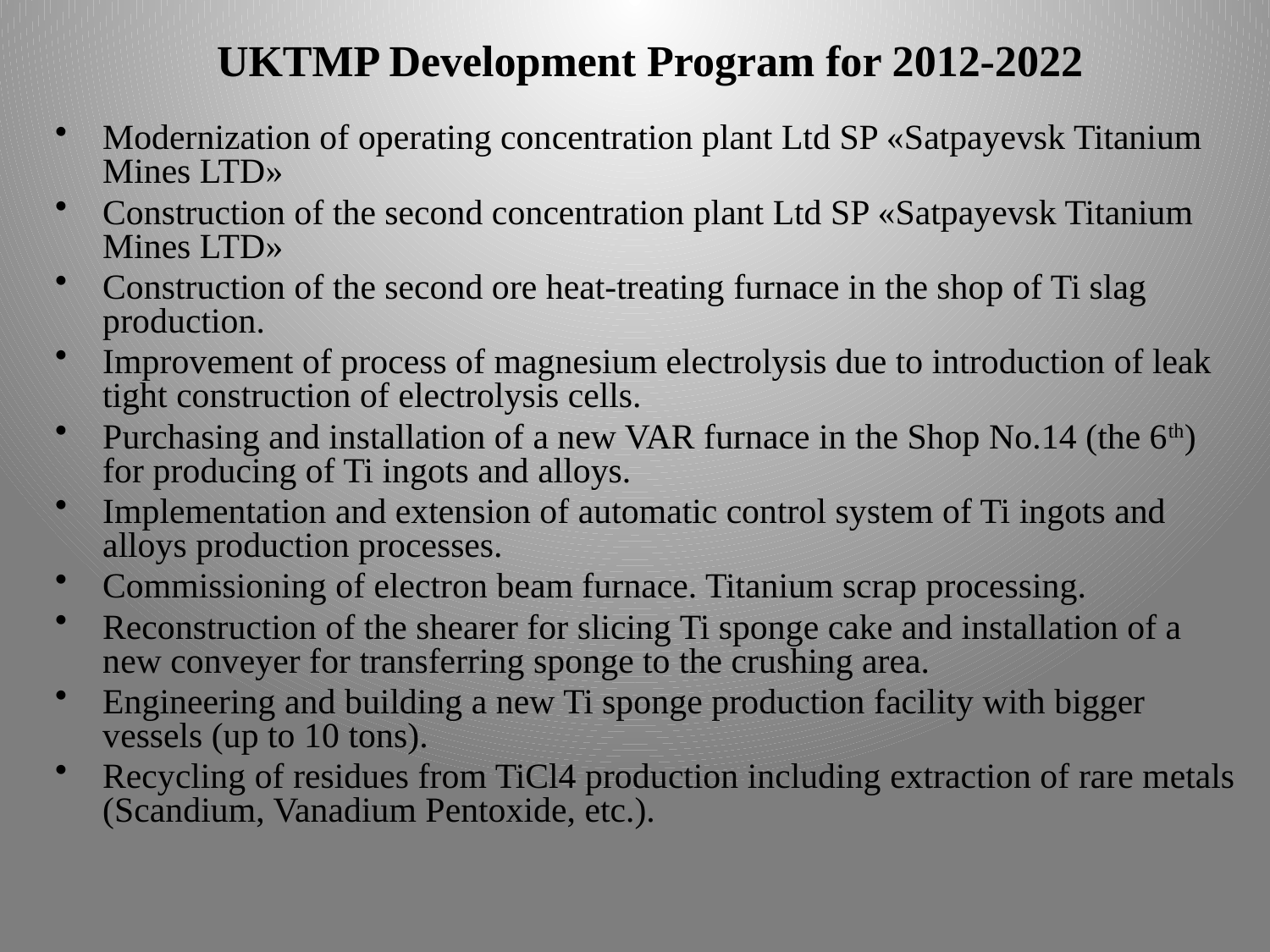

# UKTMP Development Program for 2012-2022
Modernization of operating concentration plant Ltd SP «Satpayevsk Titanium Mines LTD»
Construction of the second concentration plant Ltd SP «Satpayevsk Titanium Mines LTD»
Construction of the second ore heat-treating furnace in the shop of Ti slag production.
Improvement of process of magnesium electrolysis due to introduction of leak tight construction of electrolysis cells.
Purchasing and installation of a new VAR furnace in the Shop No.14 (the 6th) for producing of Ti ingots and alloys.
Implementation and extension of automatic control system of Ti ingots and alloys production processes.
Commissioning of electron beam furnace. Titanium scrap processing.
Reconstruction of the shearer for slicing Ti sponge cake and installation of a new conveyer for transferring sponge to the crushing area.
Engineering and building a new Ti sponge production facility with bigger vessels (up to 10 tons).
Recycling of residues from TiCl4 production including extraction of rare metals (Scandium, Vanadium Pentoxide, etc.).